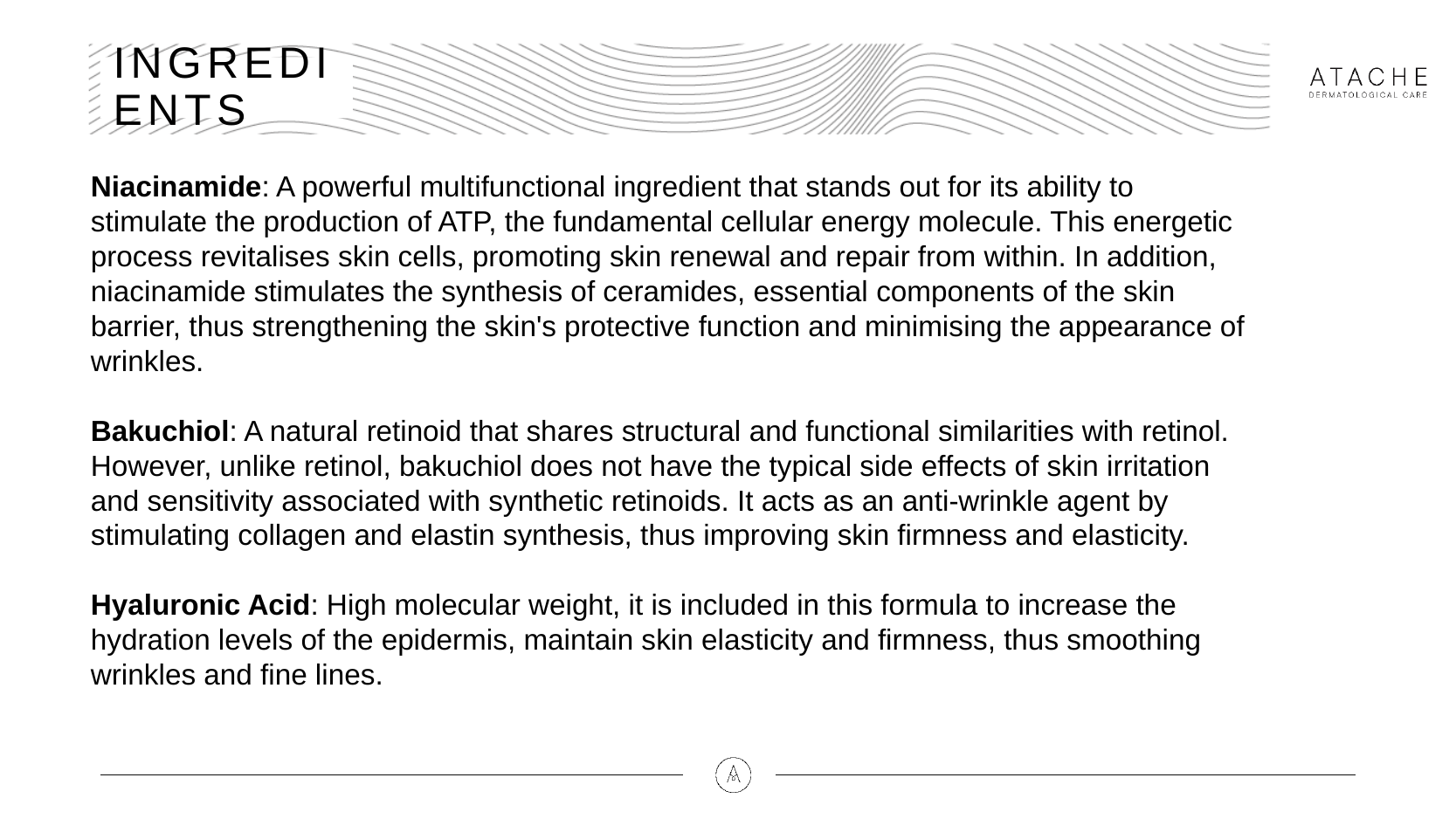

# INGREDIENTS
Niacinamide: A powerful multifunctional ingredient that stands out for its ability to stimulate the production of ATP, the fundamental cellular energy molecule. This energetic process revitalises skin cells, promoting skin renewal and repair from within. In addition, niacinamide stimulates the synthesis of ceramides, essential components of the skin barrier, thus strengthening the skin's protective function and minimising the appearance of wrinkles.

Bakuchiol: A natural retinoid that shares structural and functional similarities with retinol. However, unlike retinol, bakuchiol does not have the typical side effects of skin irritation and sensitivity associated with synthetic retinoids. It acts as an anti-wrinkle agent by stimulating collagen and elastin synthesis, thus improving skin firmness and elasticity.

Hyaluronic Acid: High molecular weight, it is included in this formula to increase the hydration levels of the epidermis, maintain skin elasticity and firmness, thus smoothing wrinkles and fine lines.